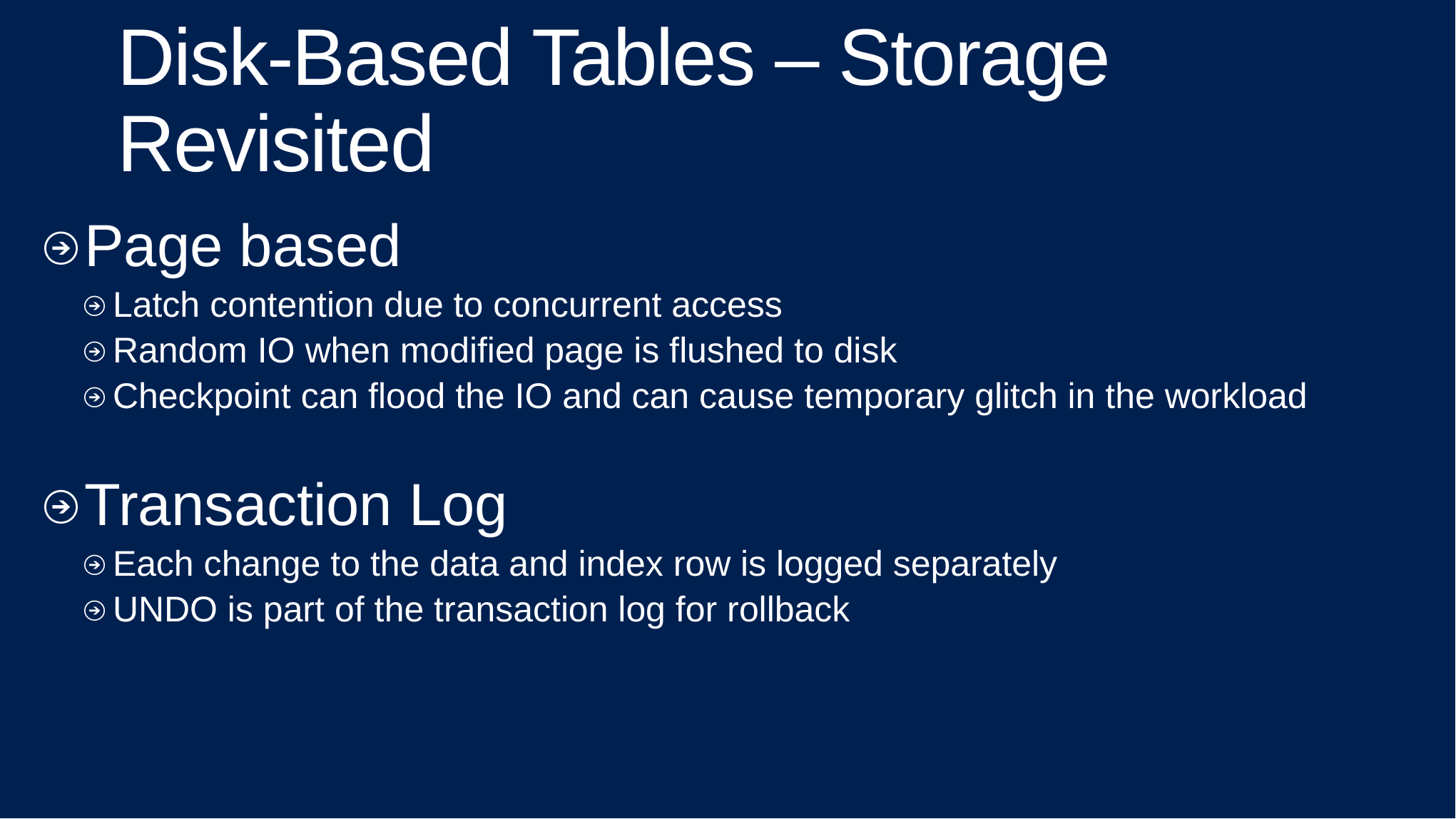

# Disk-Based Tables – Storage Revisited

Page based
Latch contention due to concurrent access
Random IO when modified page is flushed to disk
Checkpoint can flood the IO and can cause temporary glitch in the workload

Transaction Log
Each change to the data and index row is logged separately
UNDO is part of the transaction log for rollback